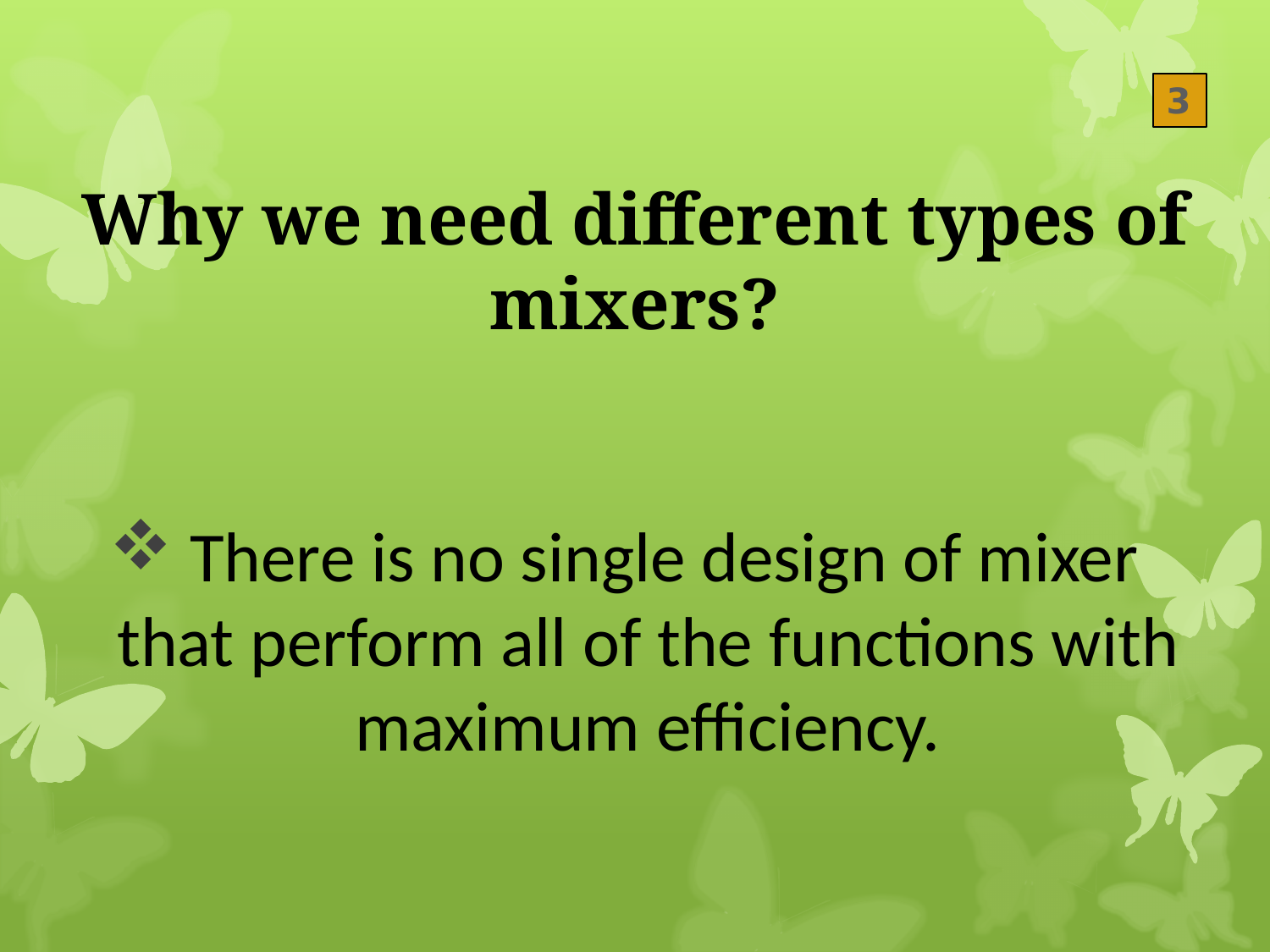

3
# Why we need different types of mixers?
 There is no single design of mixer that perform all of the functions with maximum efficiency.